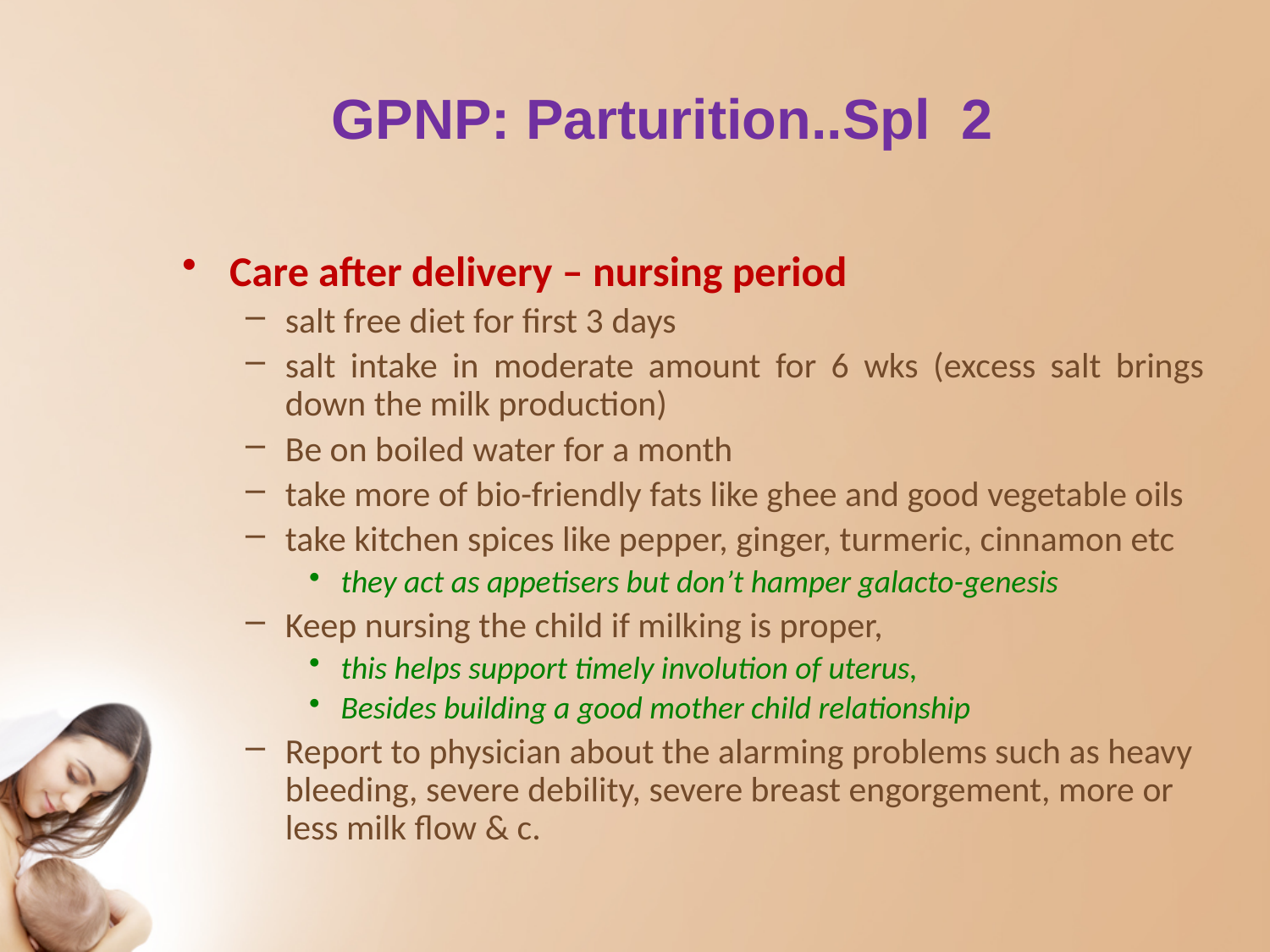

# GPNP: Parturition..Spl  2
Care after delivery – nursing period
salt free diet for first 3 days
salt intake in moderate amount for 6 wks (excess salt brings down the milk production)
Be on boiled water for a month
take more of bio-friendly fats like ghee and good vegetable oils
take kitchen spices like pepper, ginger, turmeric, cinnamon etc
they act as appetisers but don’t hamper galacto-genesis
Keep nursing the child if milking is proper,
this helps support timely involution of uterus,
Besides building a good mother child relationship
Report to physician about the alarming problems such as heavy bleeding, severe debility, severe breast engorgement, more or less milk flow & c.